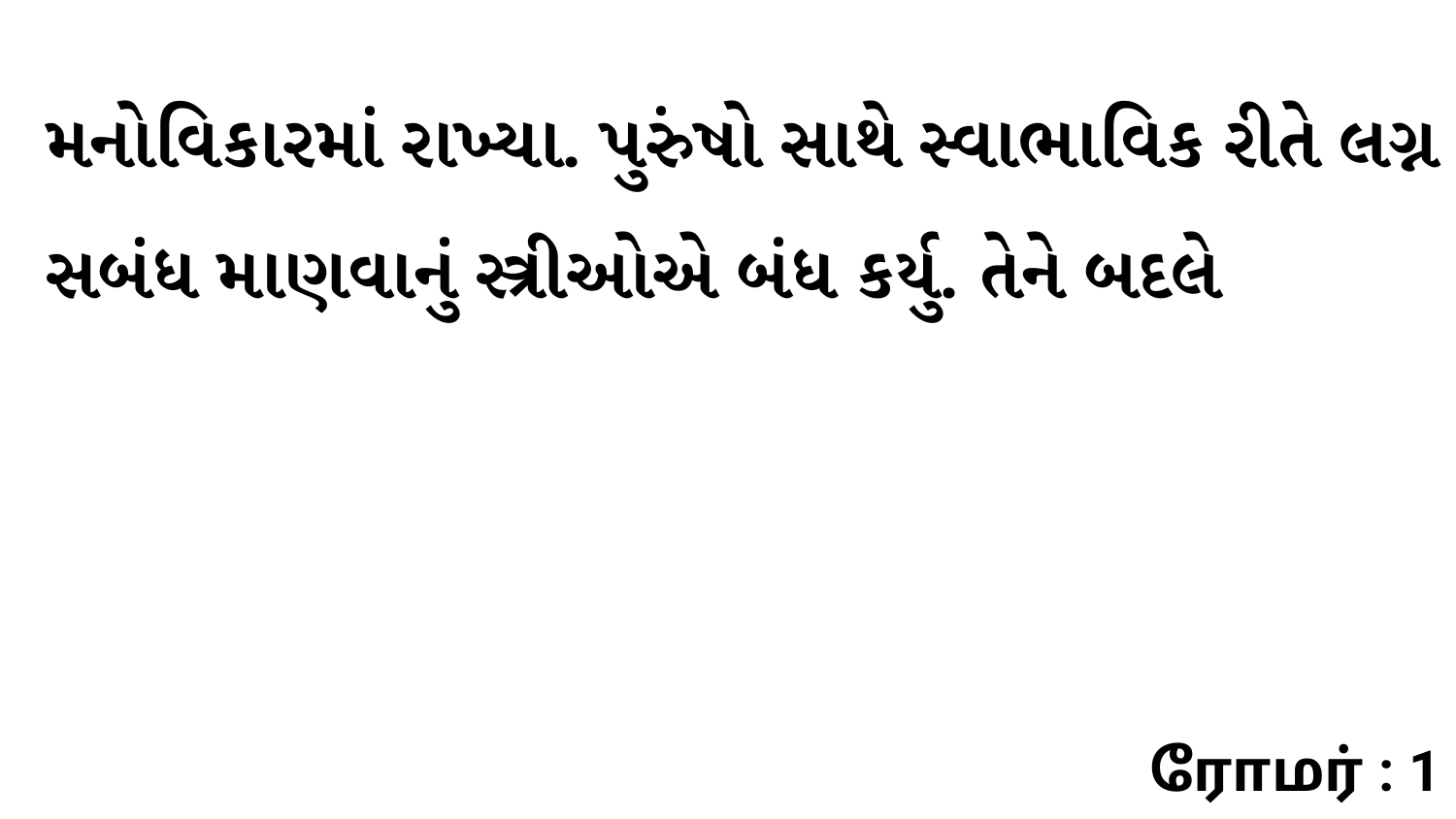

મનોવિકારમાં રાખ્યા. પુરુંષો સાથે સ્વાભાવિક રીતે લગ્ન સબંધ માણવાનું સ્ત્રીઓએ બંધ કર્યુ. તેને બદલે
ரோமர் : 1